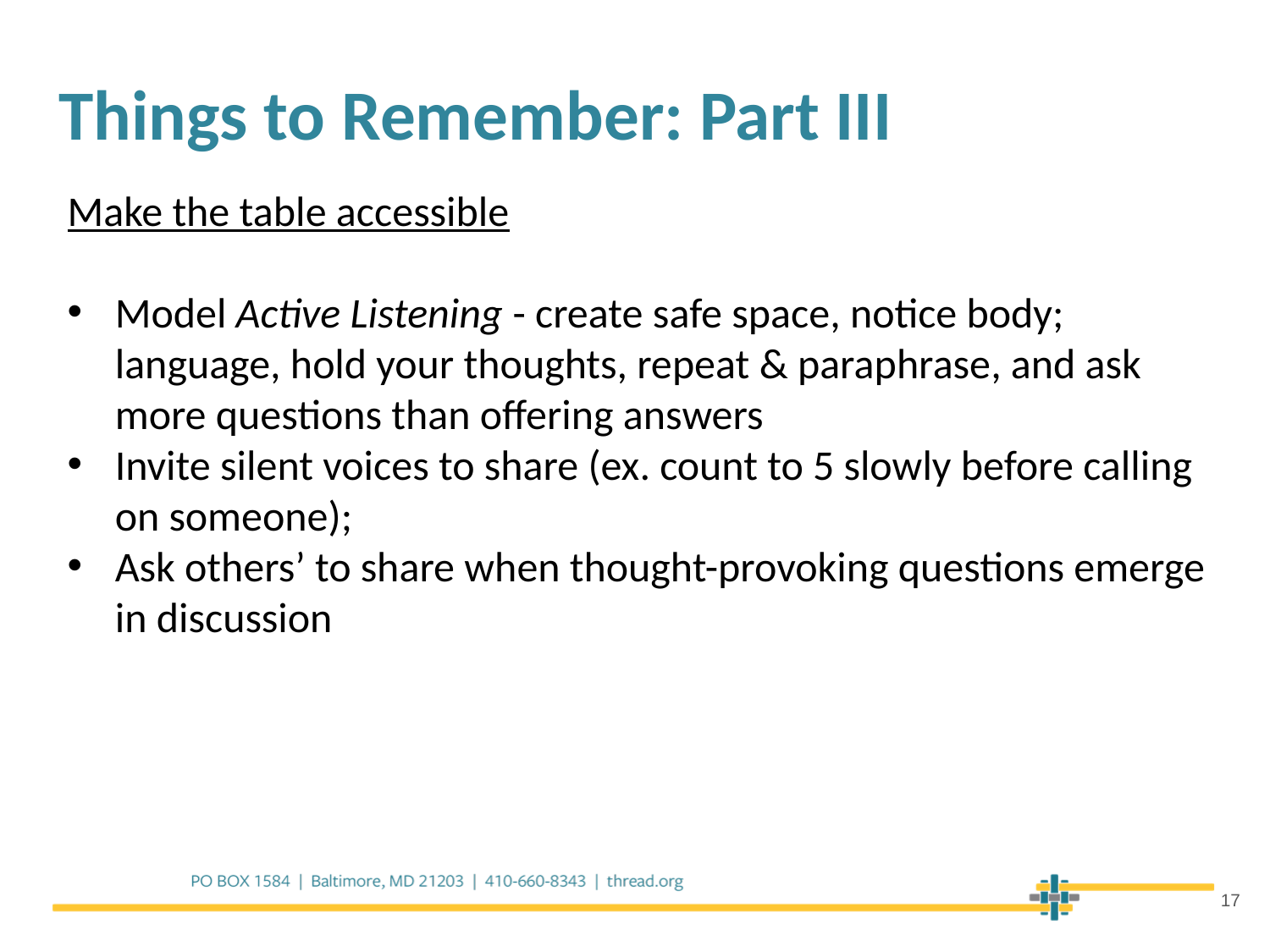

Things to Remember: Part III
Make the table accessible

Model Active Listening - create safe space, notice body; language, hold your thoughts, repeat & paraphrase, and ask more questions than offering answers
Invite silent voices to share (ex. count to 5 slowly before calling on someone);
Ask others’ to share when thought-provoking questions emerge in discussion

17